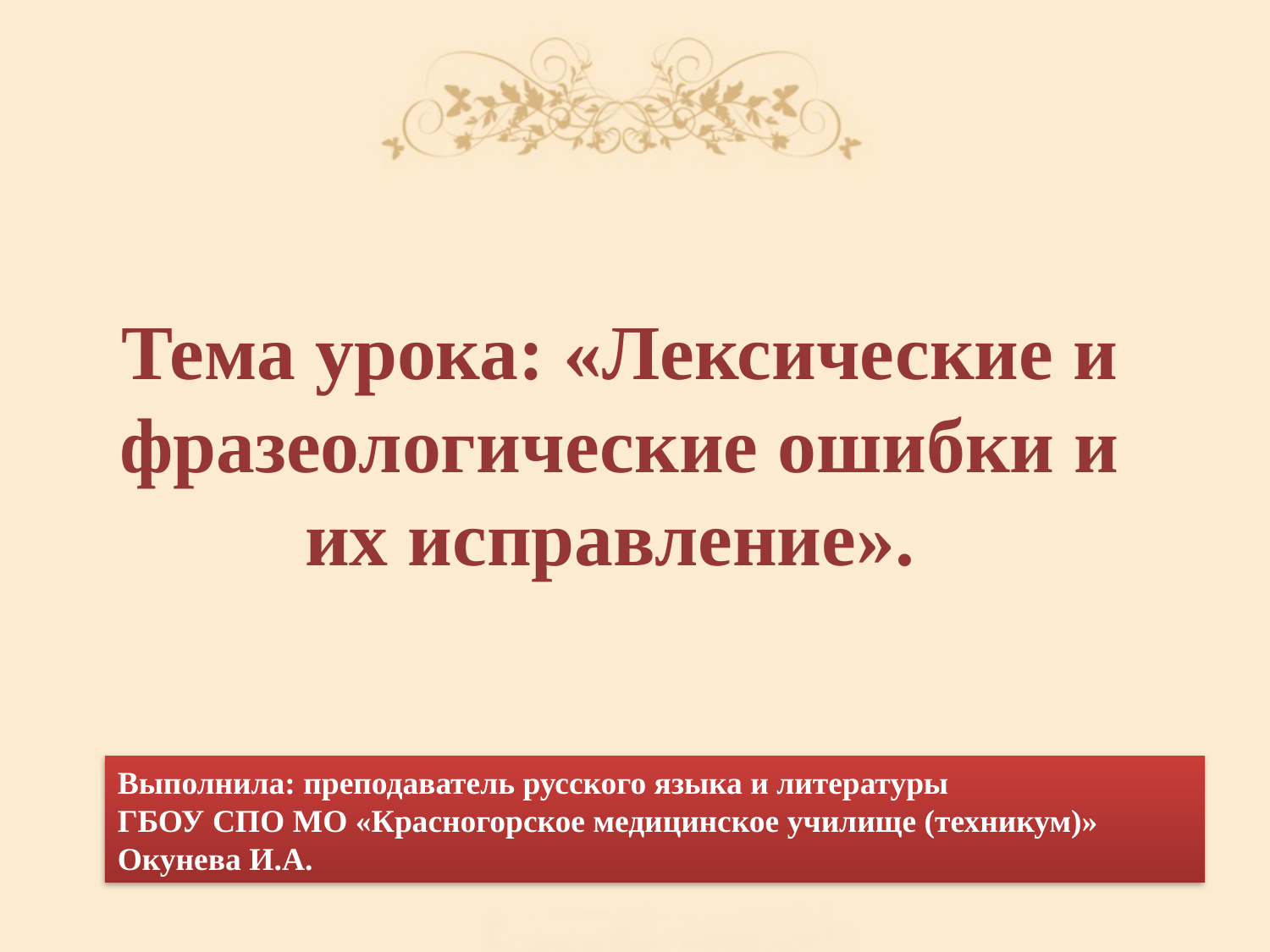

# Тема урока: «Лексические и фразеологические ошибки и их исправление».
Выполнила: преподаватель русского языка и литературы
ГБОУ СПО МО «Красногорское медицинское училище (техникум)»
Окунева И.А.